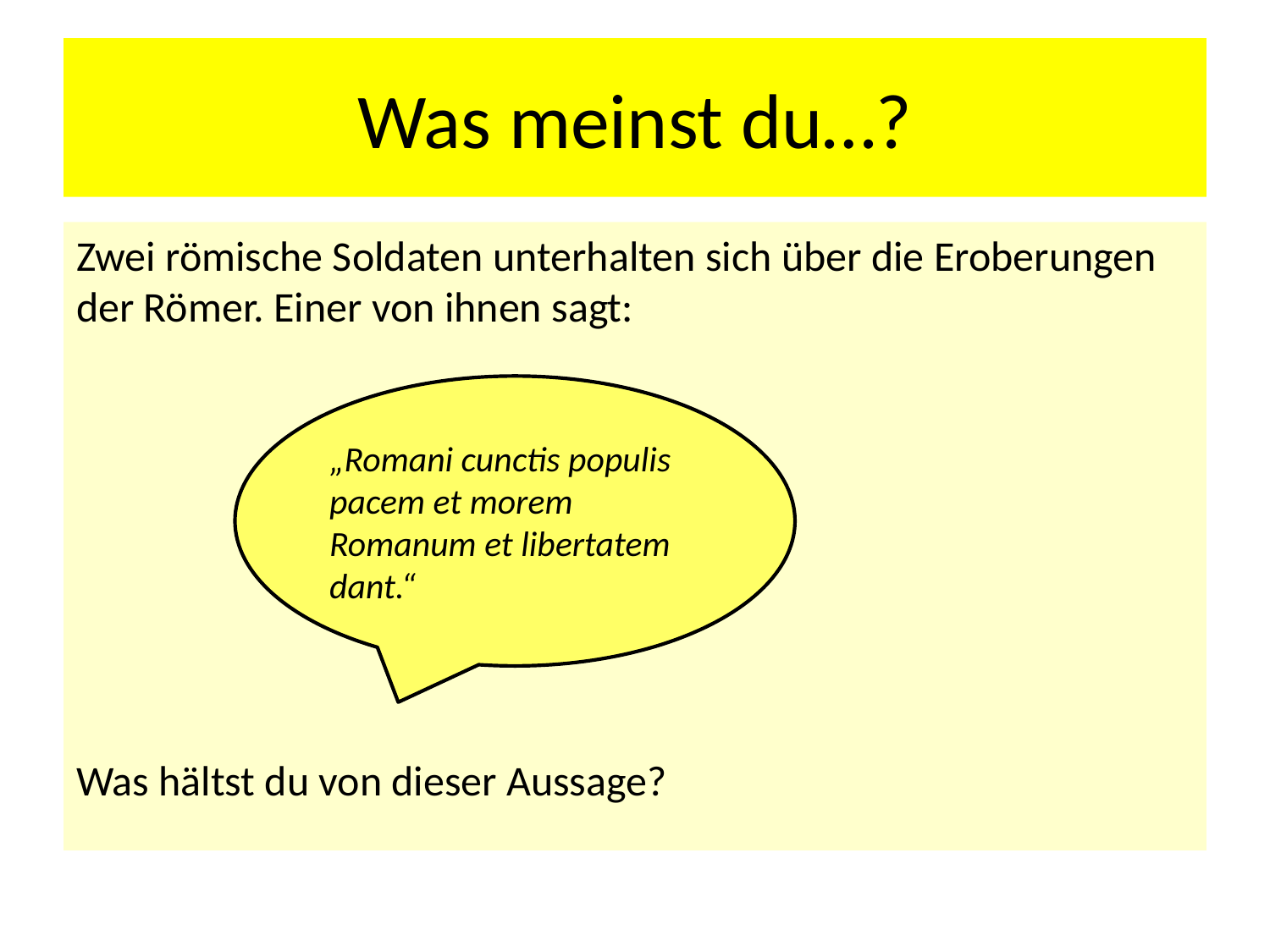

# Was meinst du…?
Zwei römische Soldaten unterhalten sich über die Eroberungen der Römer. Einer von ihnen sagt:

Was hältst du von dieser Aussage?
„Romani cunctis populis
pacem et morem Romanum et libertatem dant.“